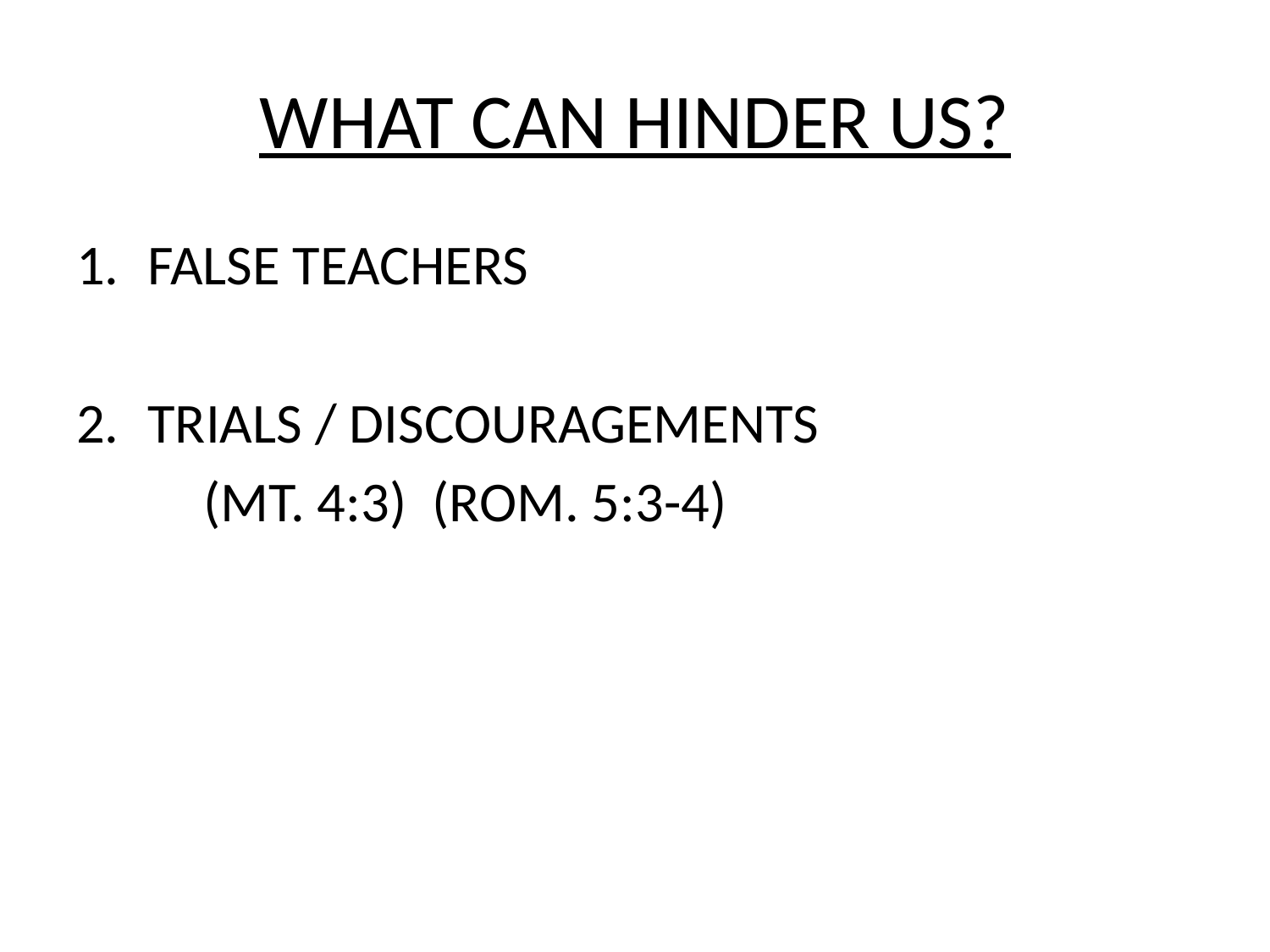

# WHAT CAN HINDER US?
FALSE TEACHERS

TRIALS / DISCOURAGEMENTS
	(MT. 4:3)  (ROM. 5:3-4)